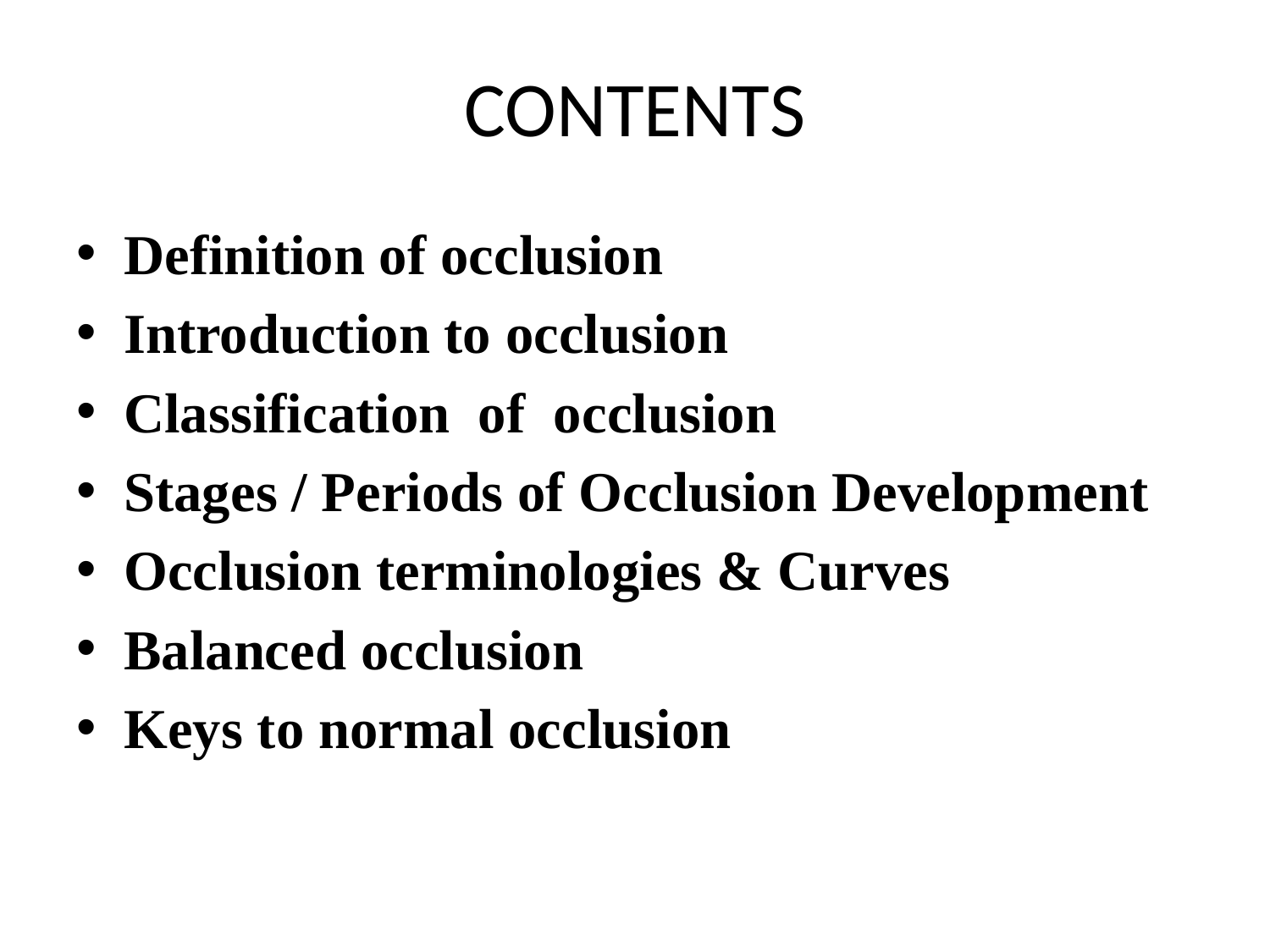

CONTENTS
Definition of occlusion
Introduction to occlusion
Classification  of  occlusion
Stages / Periods of Occlusion Development
Occlusion terminologies & Curves
Balanced occlusion
Keys to normal occlusion